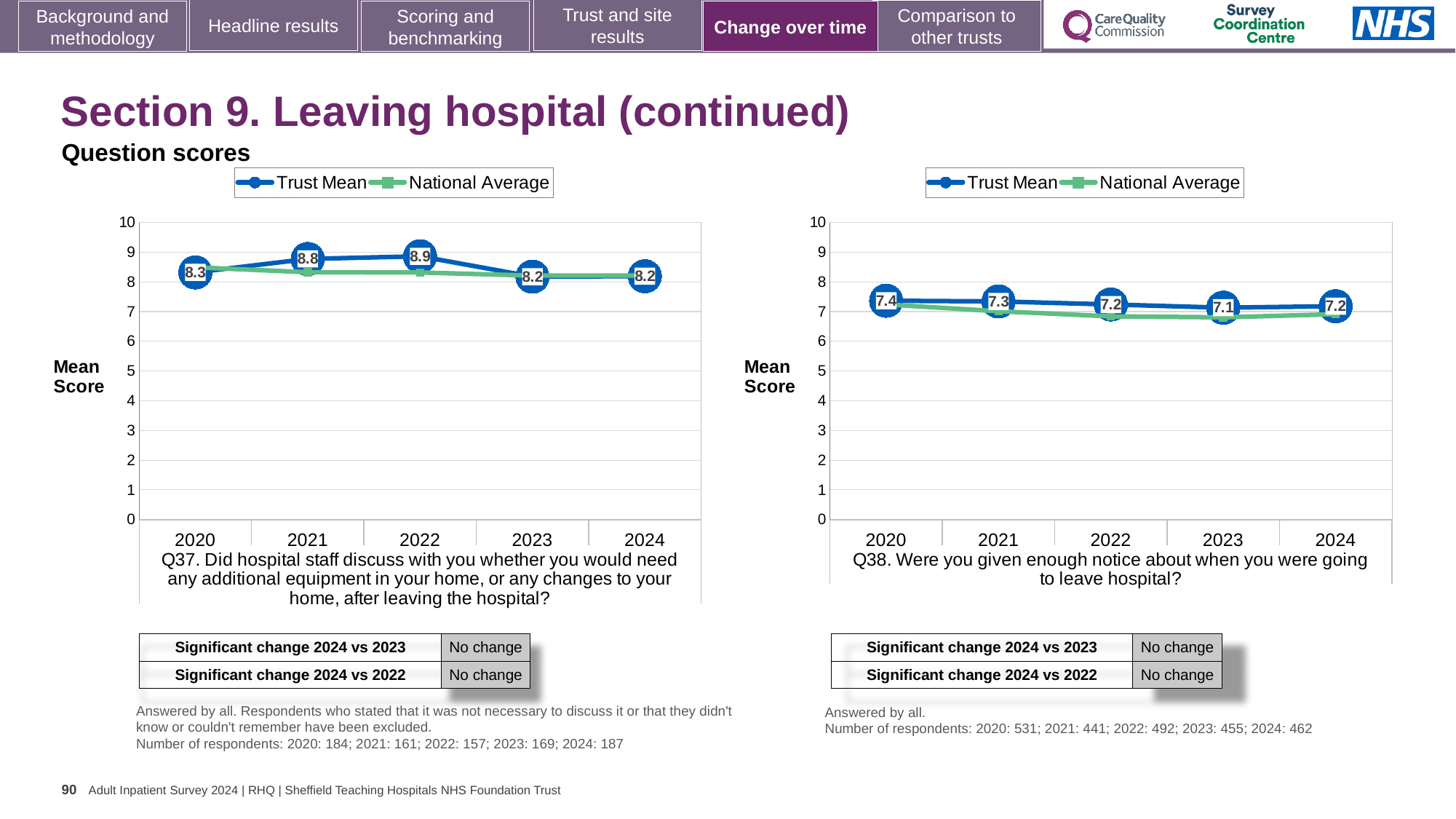

# Section 9. Leaving hospital (continued)
Question scores

### Chart

| Category | Trust Mean | National Average |
|---|---|---|
| 2020 | 8.319306417465905 | 8.490321820569648 |
| 2021 | 8.772025271991298 | 8.325088969043222 |
| 2022 | 8.862140899367978 | 8.316835780272935 |
| 2023 | 8.176332897278494 | 8.211620135815137 |
| 2024 | 8.19163256441096 | 8.2169881909637 |

### Chart

| Category | Trust Mean | National Average |
|---|---|---|
| 2020 | 7.365932550597803 | 7.242264888289665 |
| 2021 | 7.342386062762238 | 7.011623849735098 |
| 2022 | 7.241024874748605 | 6.839223856844479 |
| 2023 | 7.131107060461397 | 6.807026325349589 |
| 2024 | 7.182617411345183 | 6.911855780507437 |
| Significant change 2024 vs 2023 | No change |
| --- | --- |
| Significant change 2024 vs 2022 | No change |
| Significant change 2024 vs 2023 | No change |
| --- | --- |
| Significant change 2024 vs 2022 | No change |
Answered by all. Respondents who stated that it was not necessary to discuss it or that they didn't know or couldn't remember have been excluded.
Number of respondents: 2020: 184; 2021: 161; 2022: 157; 2023: 169; 2024: 187

Answered by all.
Number of respondents: 2020: 531; 2021: 441; 2022: 492; 2023: 455; 2024: 462

90